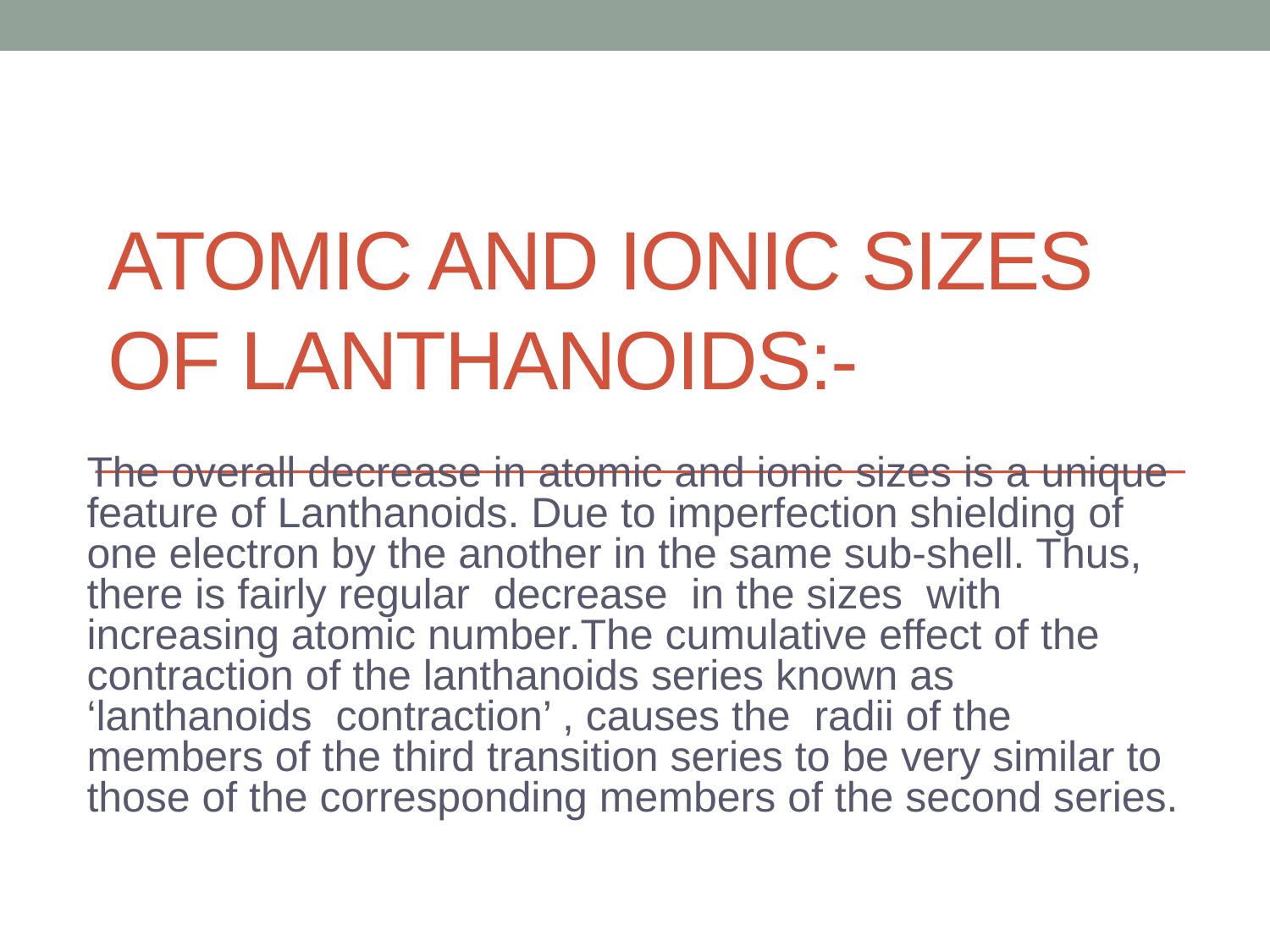

# ATOMIC and IONIC SIZES OF LANTHANOIDS:-
The overall decrease in atomic and ionic sizes is a unique feature of Lanthanoids. Due to imperfection shielding of  one electron by the another in the same sub-shell. Thus, there is fairly regular  decrease  in the sizes  with increasing atomic number.The cumulative effect of the contraction of the lanthanoids series known as ‘lanthanoids  contraction’ , causes the  radii of the members of the third transition series to be very similar to those of the corresponding members of the second series.